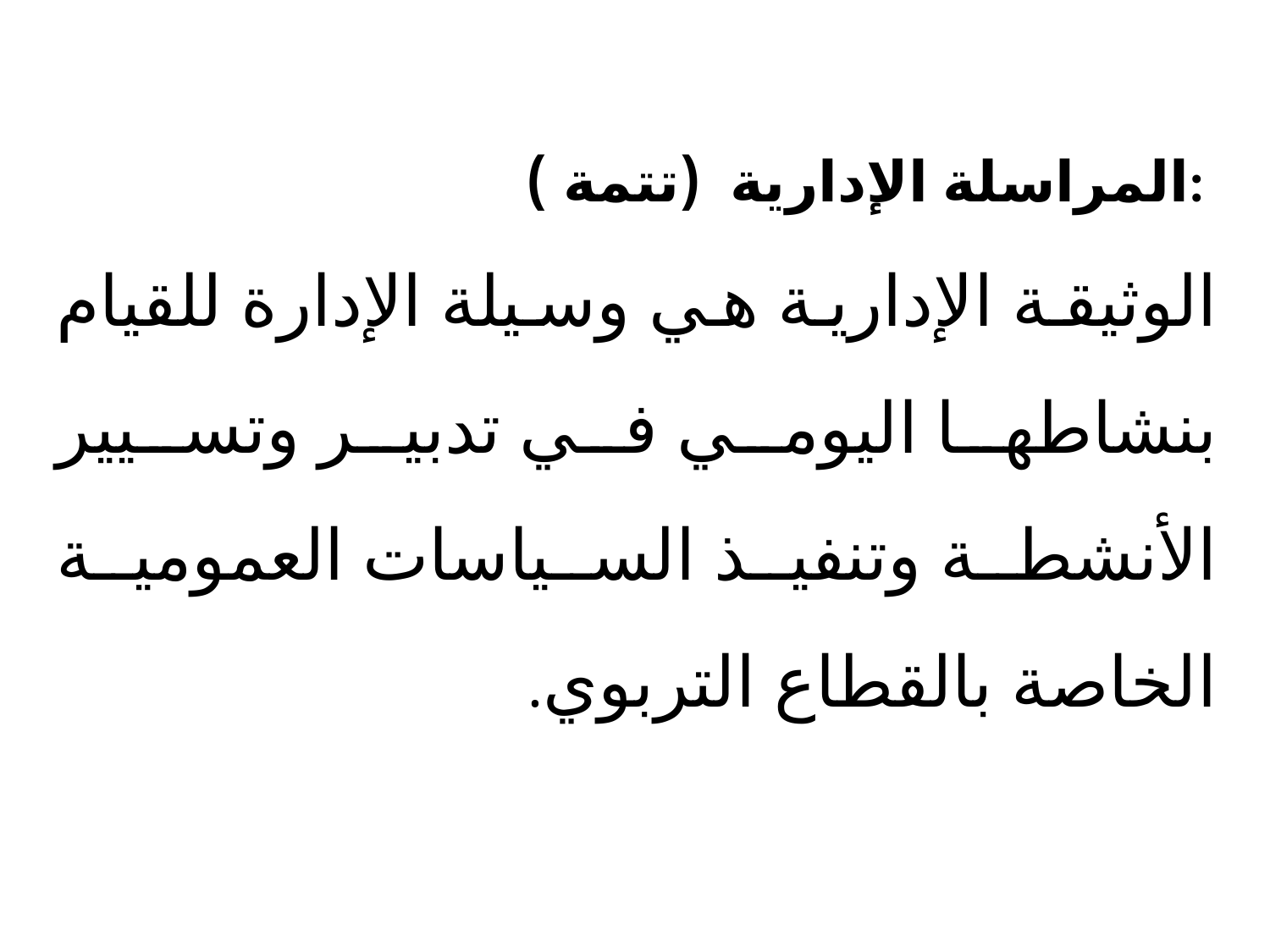

المراسلة الإدارية  (تتمة ):
الوثيقة الإدارية هي وسيلة الإدارة للقيام بنشاطها اليومي في تدبير وتسيير الأنشطة وتنفيذ السياسات العمومية الخاصة بالقطاع التربوي.